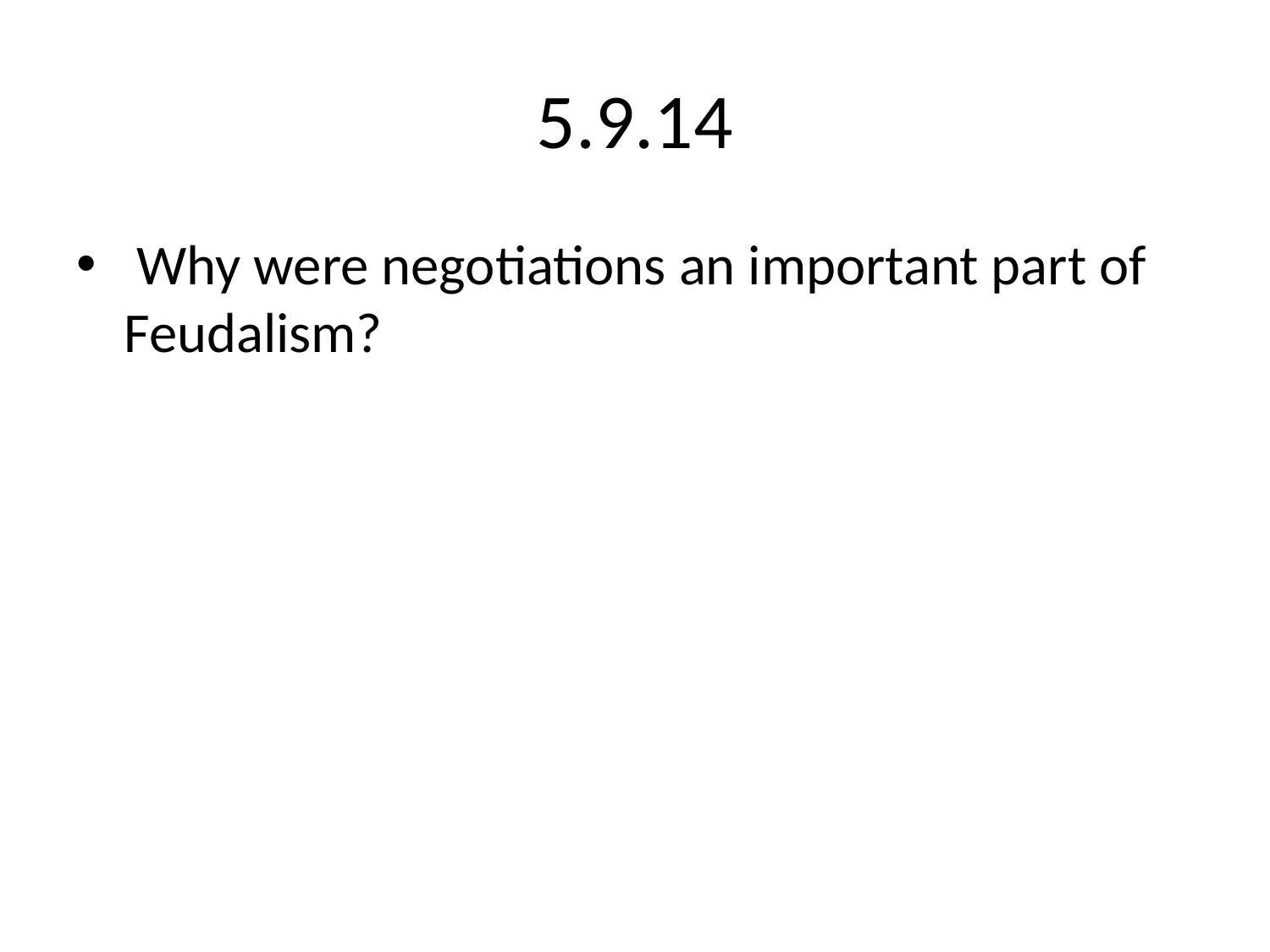

# 5.9.14
 Why were negotiations an important part of Feudalism?